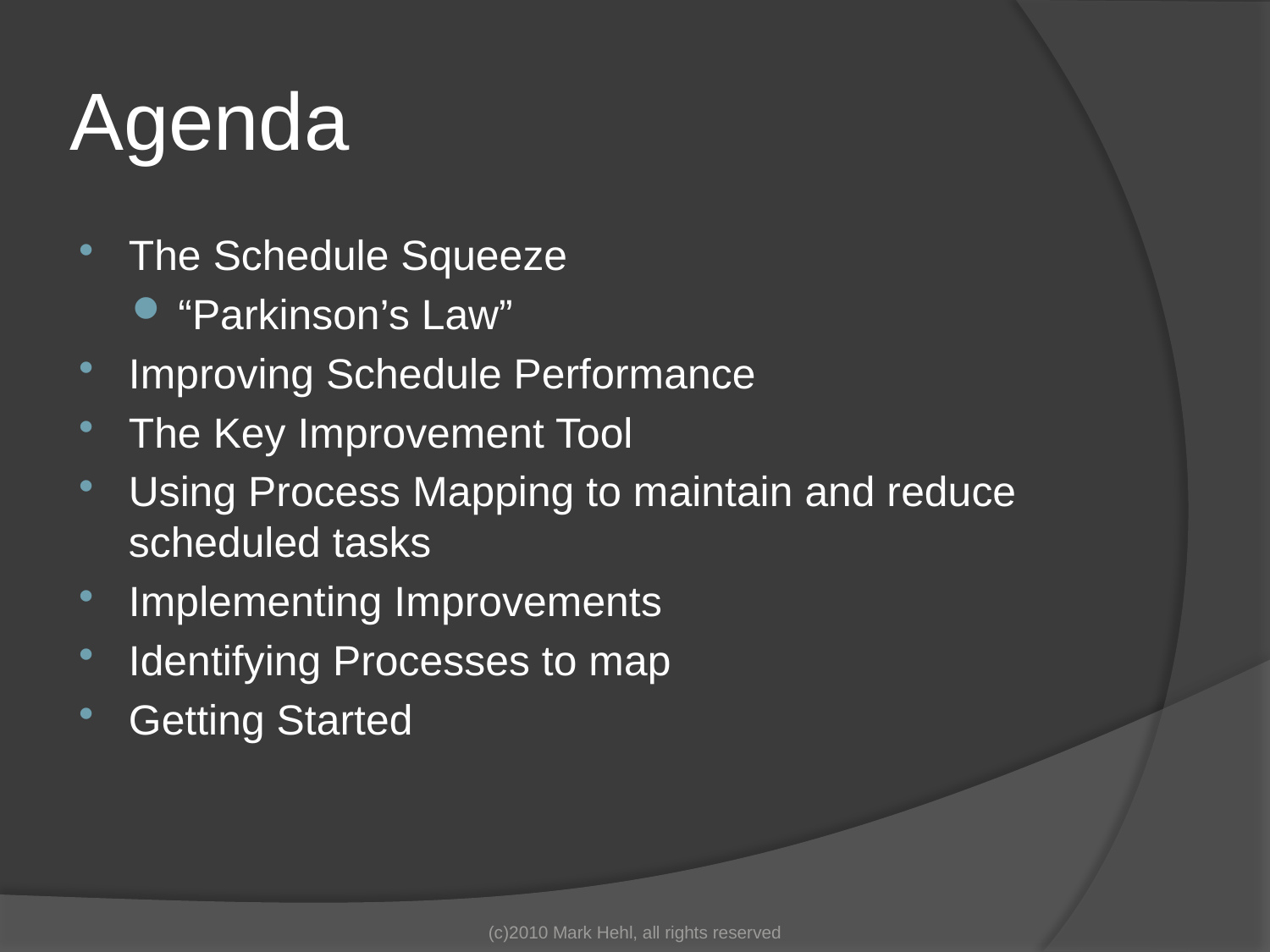

# Agenda
The Schedule Squeeze
 “Parkinson’s Law”
Improving Schedule Performance
The Key Improvement Tool
Using Process Mapping to maintain and reduce scheduled tasks
Implementing Improvements
Identifying Processes to map
Getting Started

(c)2010 Mark Hehl, all rights reserved